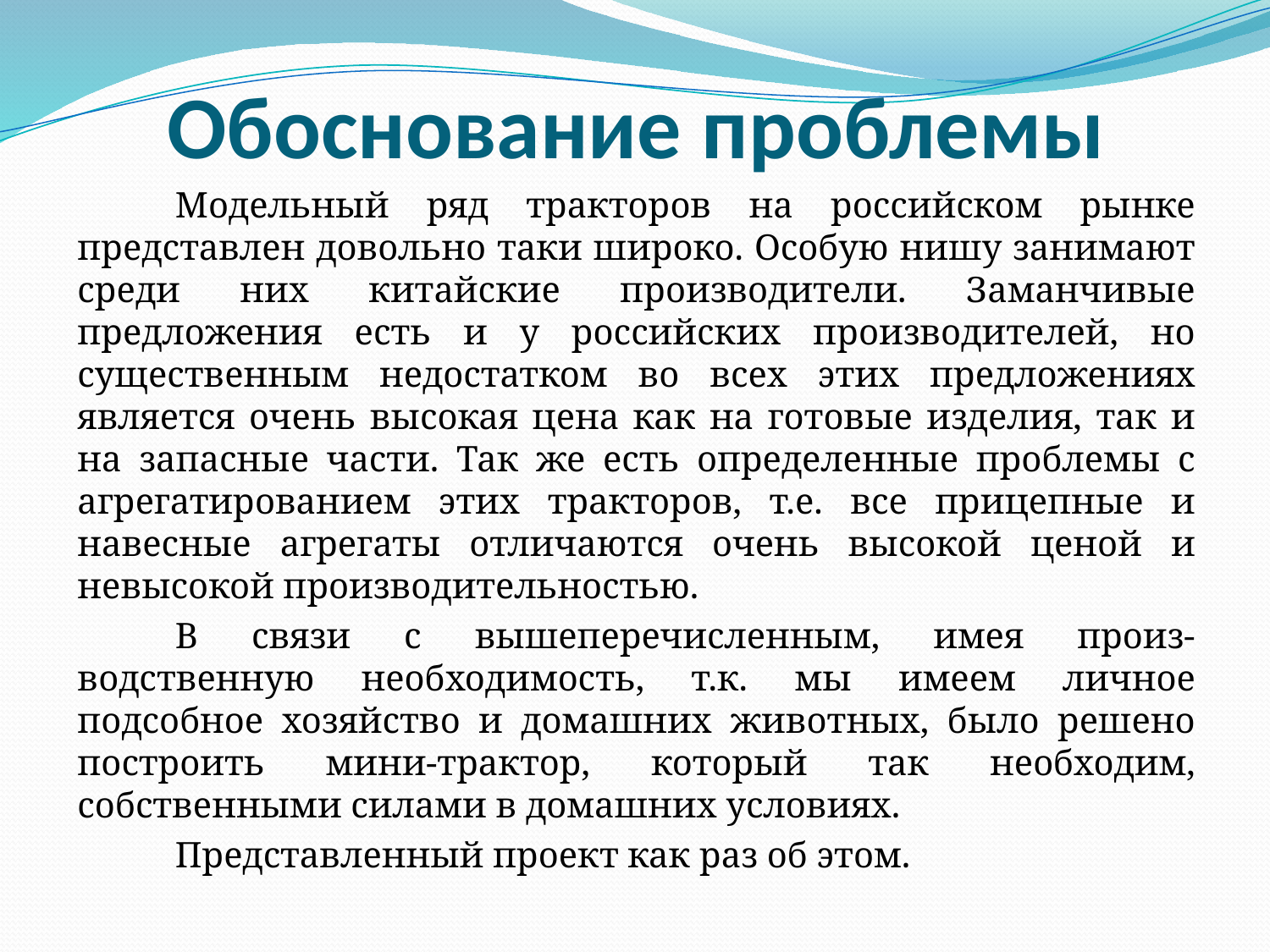

# Обоснование проблемы
	Модельный ряд тракторов на российском рынке представлен довольно таки широко. Особую нишу занимают среди них китайские производители. Заманчивые предложения есть и у российских производителей, но существенным недостатком во всех этих предложениях является очень высокая цена как на готовые изделия, так и на запасные части. Так же есть определенные проблемы с агрегатированием этих тракторов, т.е. все прицепные и навесные агрегаты отличаются очень высокой ценой и невысокой производительностью.
	В связи с вышеперечисленным, имея произ-водственную необходимость, т.к. мы имеем личное подсобное хозяйство и домашних животных, было решено построить мини-трактор, который так необходим, собственными силами в домашних условиях.
	Представленный проект как раз об этом.